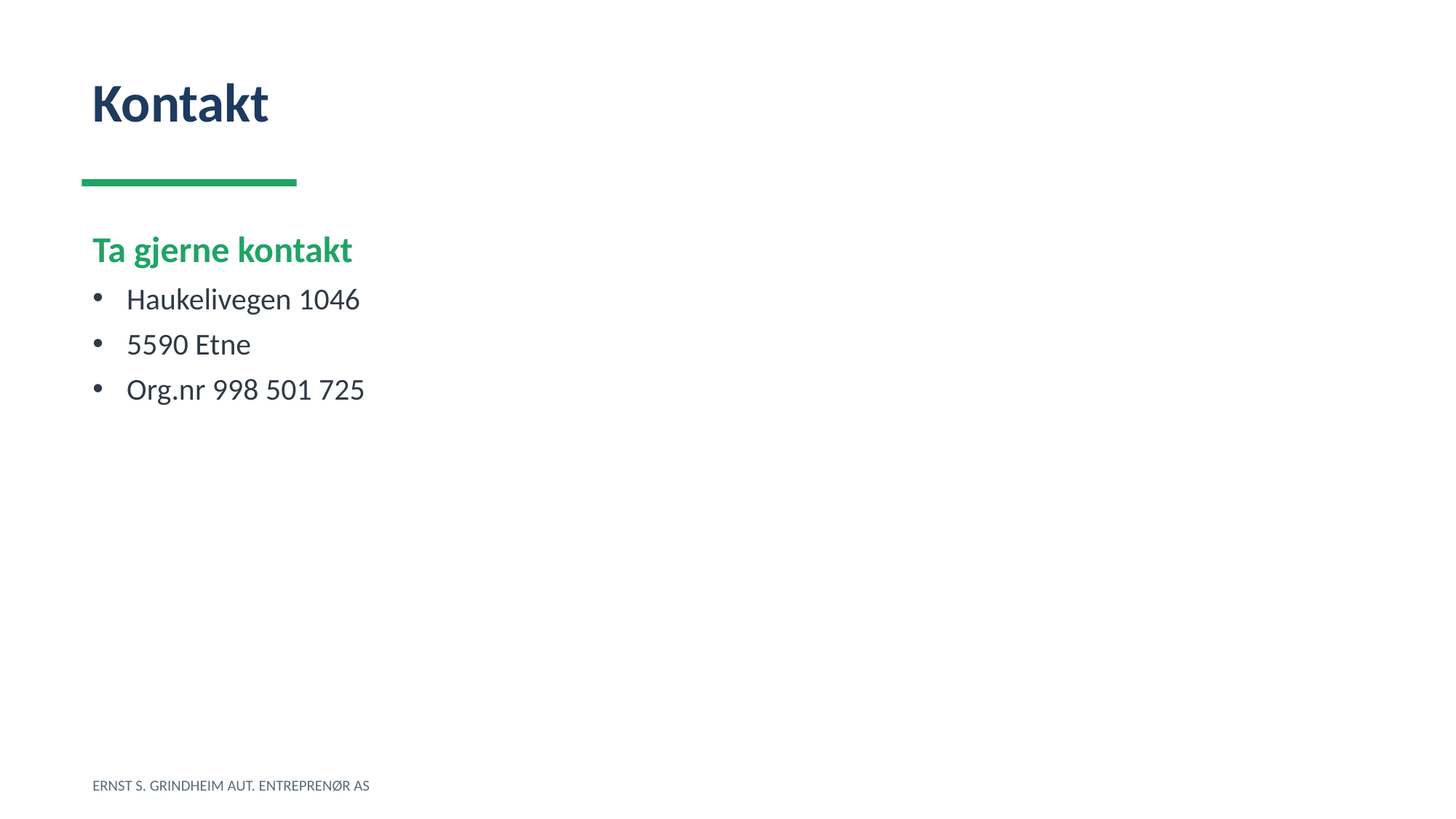

Kontakt

Ta gjerne kontakt
Haukelivegen 1046
5590 Etne
Org.nr 998 501 725
ERNST S. GRINDHEIM AUT. ENTREPRENØR AS